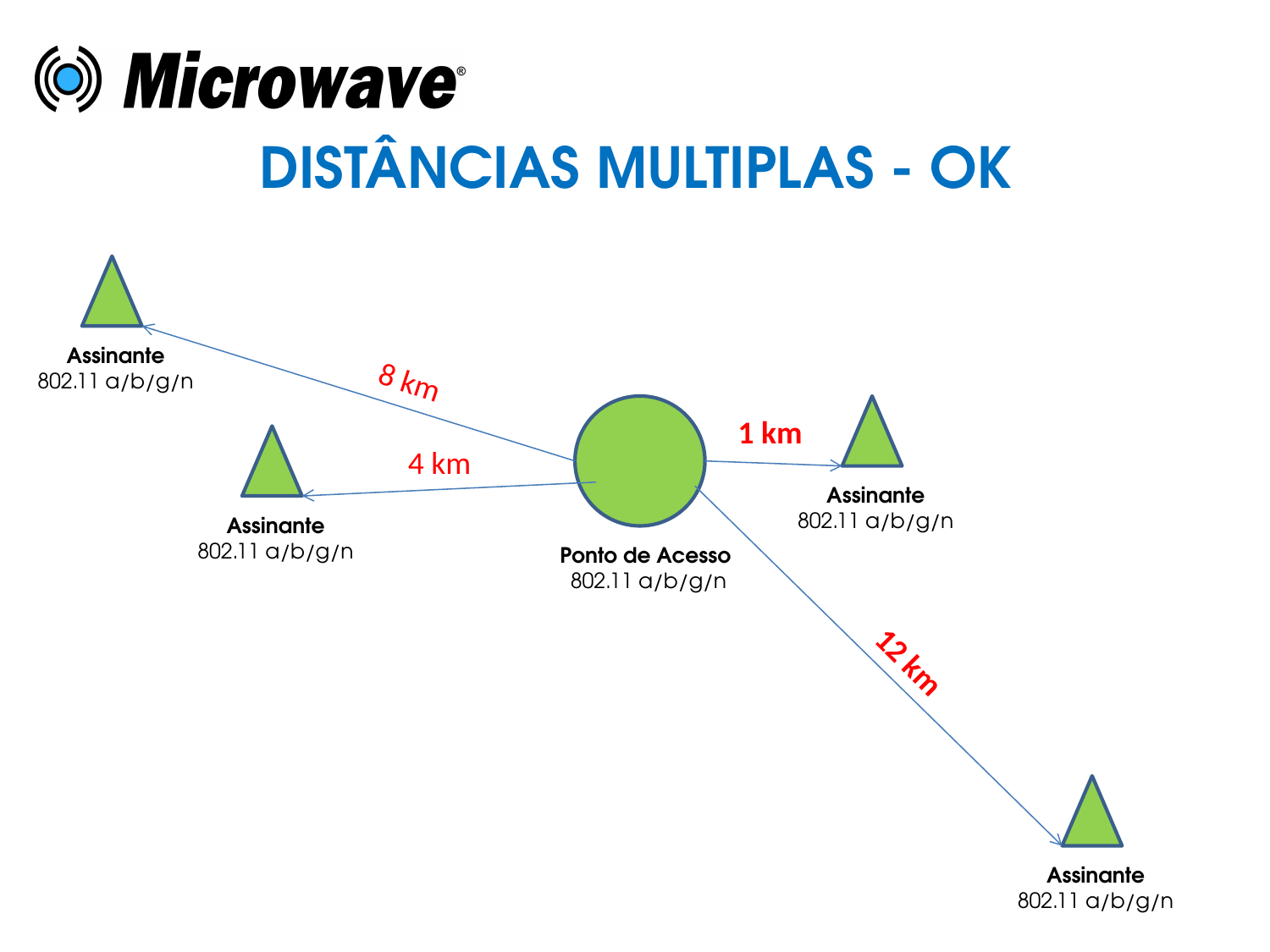

# DISTÂNCIAS MULTIPLAS - OK

Assinante
802.11 a/b/g/n
8 km

Ponto de Acesso
802.11 a/b/g/n

Assinante
802.11 a/b/g/n
1 km

Assinante
802.11 a/b/g/n
4 km
12 km

Assinante
802.11 a/b/g/n